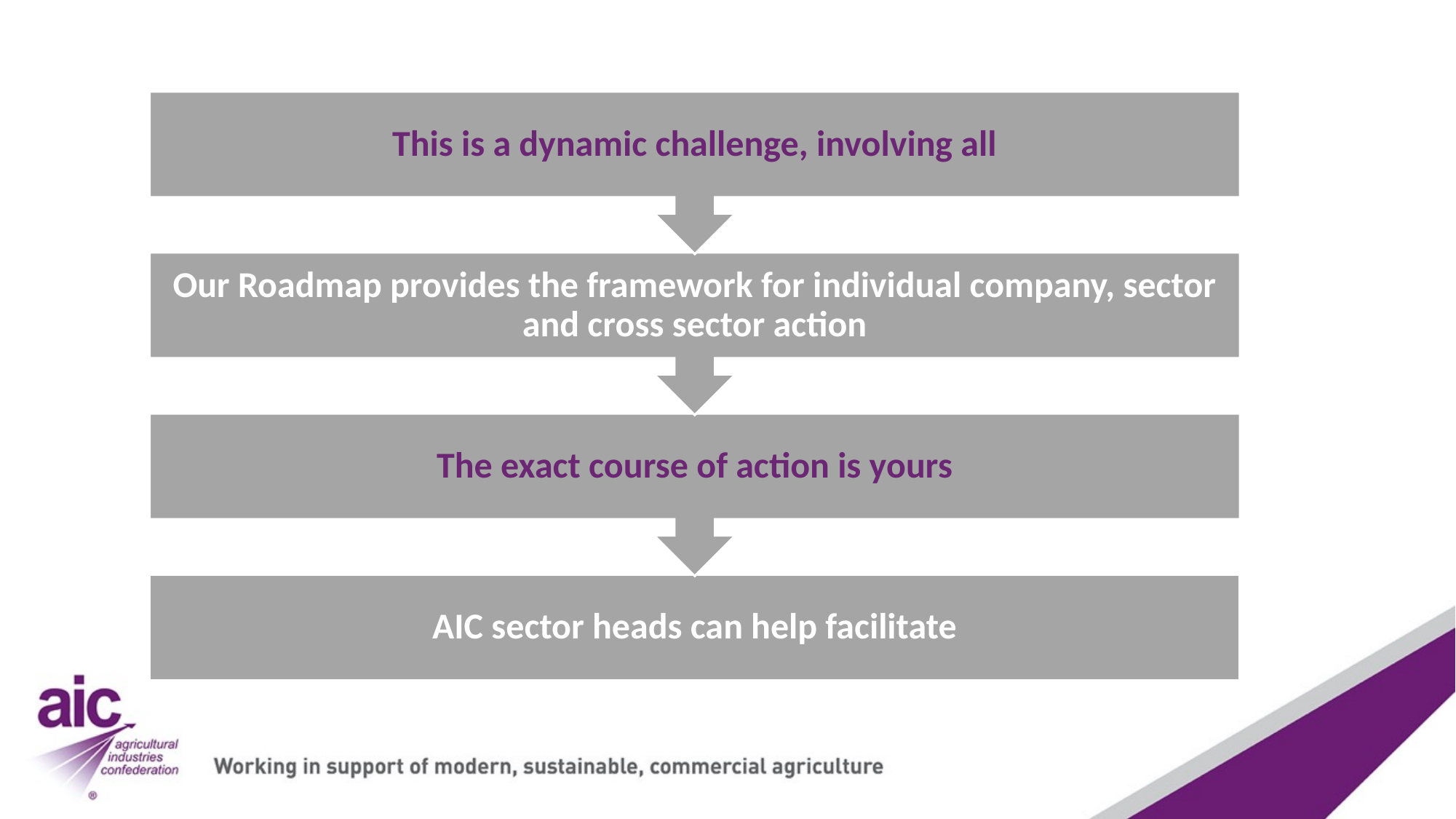

AIC sector heads can help facilitate
The exact course of action is yours
Our Roadmap provides the framework for individual company, sector and cross sector action
This is a dynamic challenge, involving all